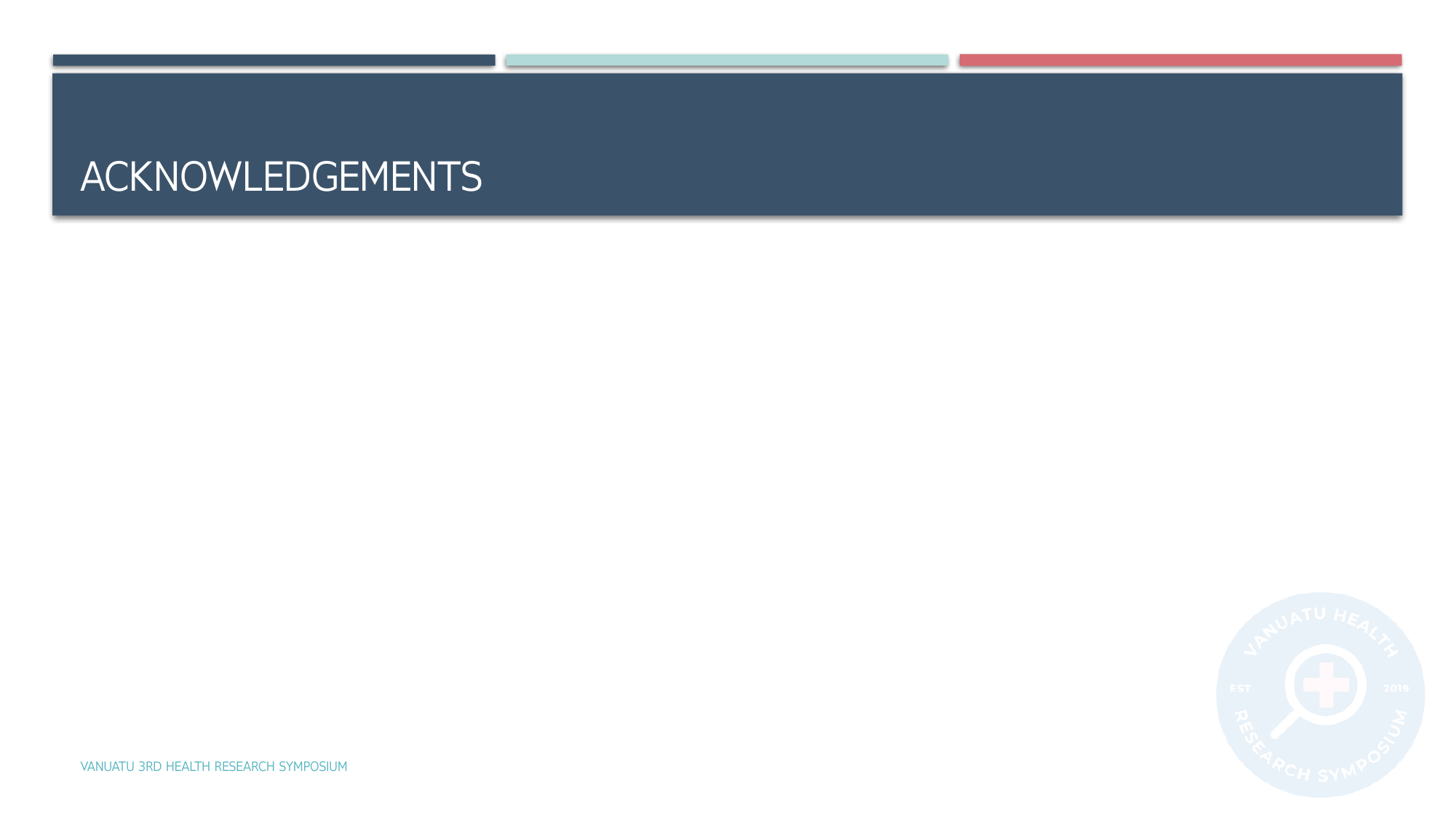

# Acknowledgements

Vanuatu 3RD Health Research Symposium